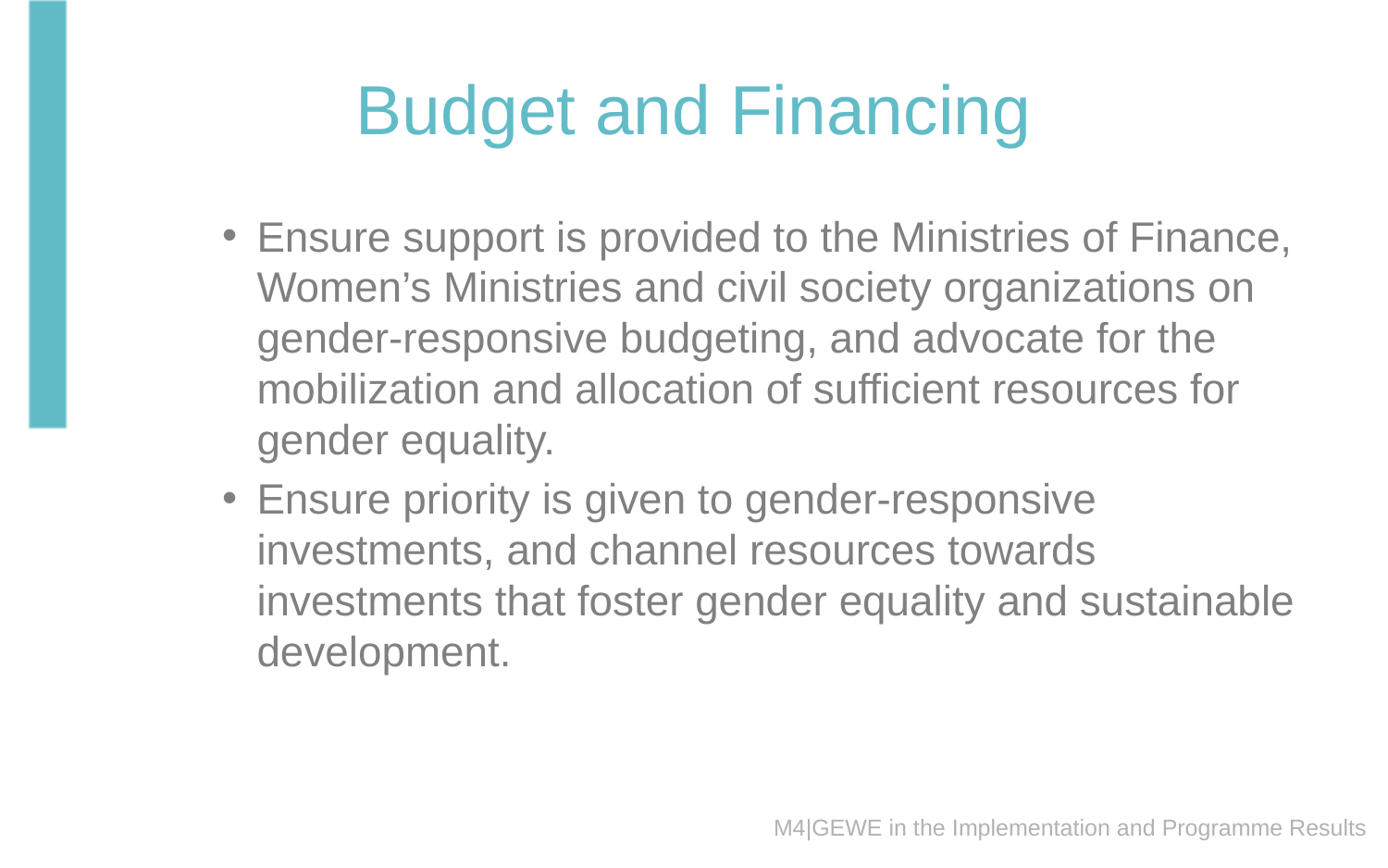

# Budget and Financing
Ensure support is provided to the Ministries of Finance, Women’s Ministries and civil society organizations on gender-responsive budgeting, and advocate for the mobilization and allocation of sufficient resources for gender equality.
Ensure priority is given to gender-responsive investments, and channel resources towards investments that foster gender equality and sustainable development.

M4|GEWE in the Implementation and Programme Results